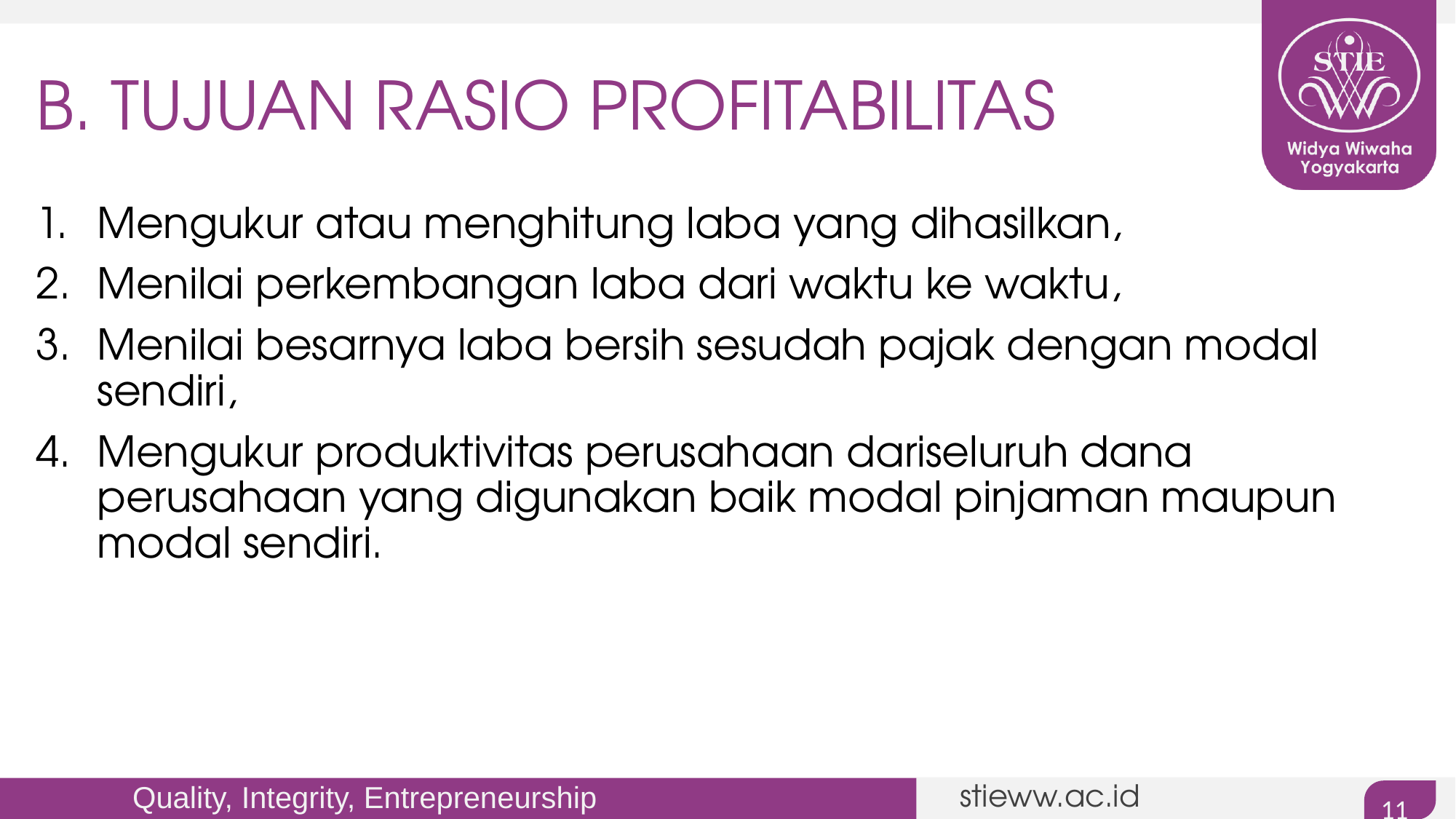

# B. TUJUAN RASIO PROFITABILITAS
Mengukur atau menghitung laba yang dihasilkan,
Menilai perkembangan laba dari waktu ke waktu,
Menilai besarnya laba bersih sesudah pajak dengan modal sendiri,
Mengukur produktivitas perusahaan dariseluruh dana perusahaan yang digunakan baik modal pinjaman maupun modal sendiri.